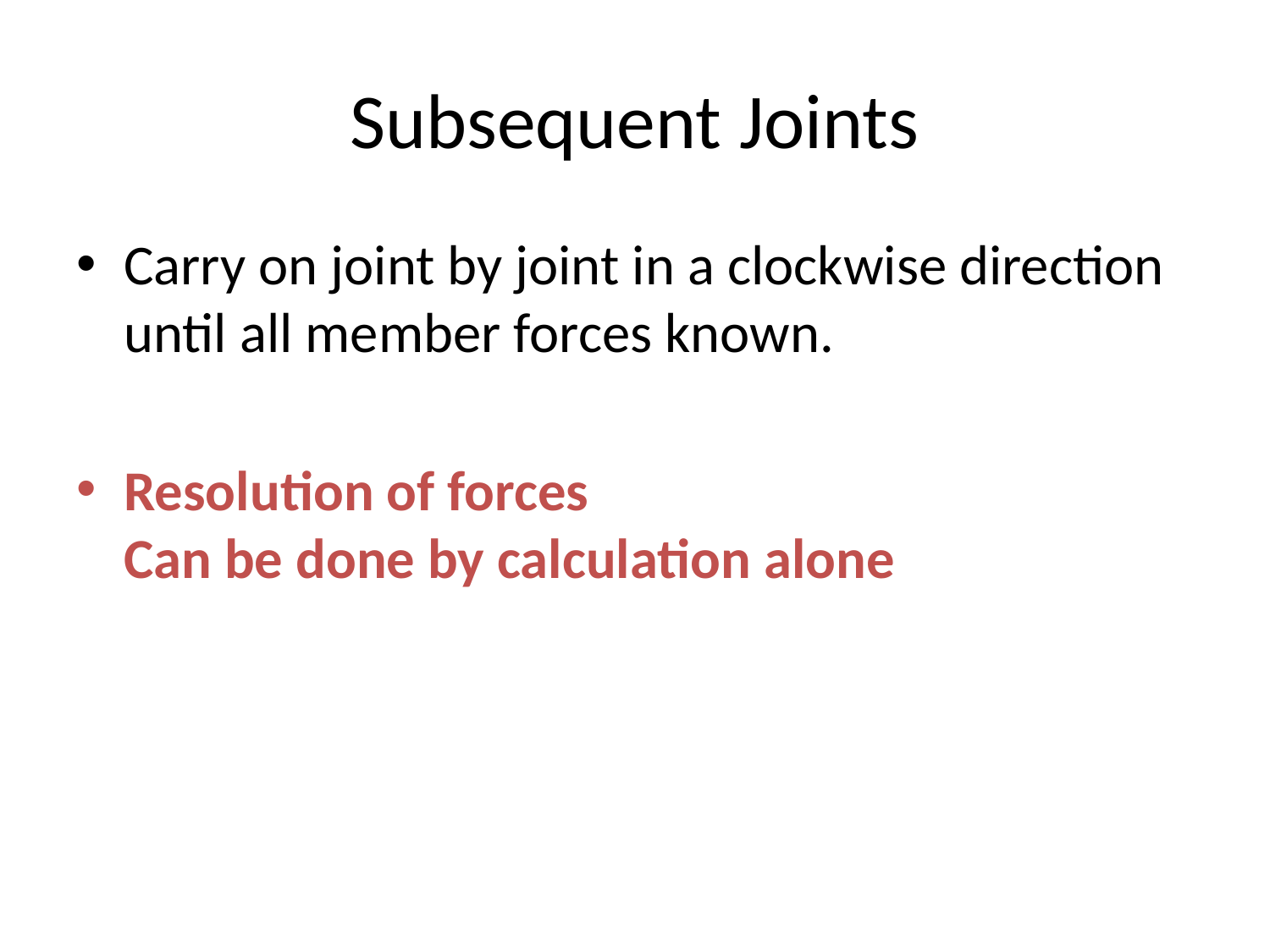

# Subsequent Joints
Carry on joint by joint in a clockwise direction until all member forces known.

Resolution of forces
Can be done by calculation alone